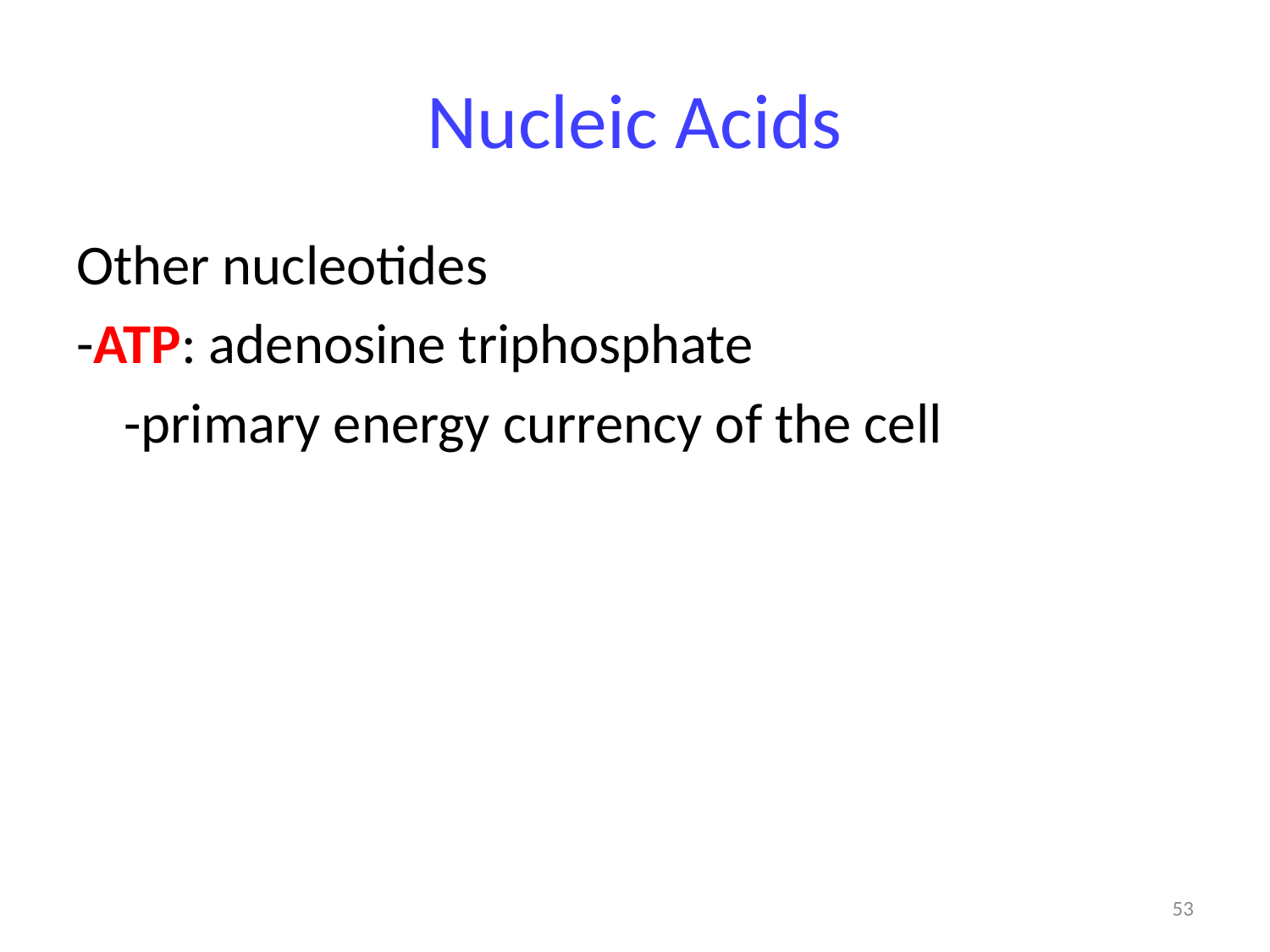

# Nucleic Acids
Other nucleotides
-ATP: adenosine triphosphate
	-primary energy currency of the cell

53